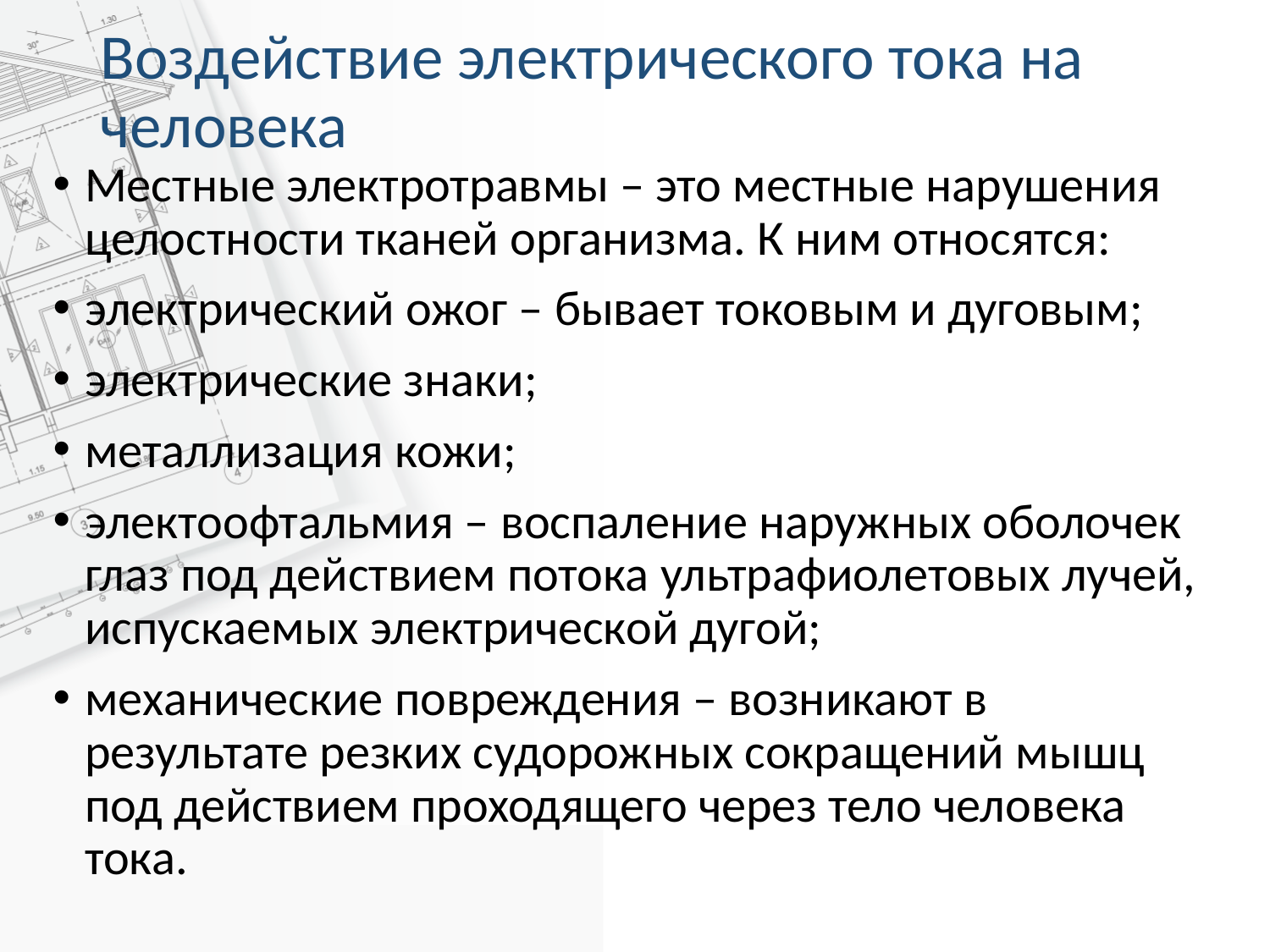

# Воздействие электрического тока на человека
Местные электротравмы – это местные нарушения целостности тканей организма. К ним относятся:
электрический ожог – бывает токовым и дуговым;
электрические знаки;
металлизация кожи;
электоофтальмия – воспаление наружных оболочек глаз под действием потока ультрафиолетовых лучей, испускаемых электрической дугой;
механические повреждения – возникают в результате резких судорожных сокращений мышц под действием проходящего через тело человека тока.